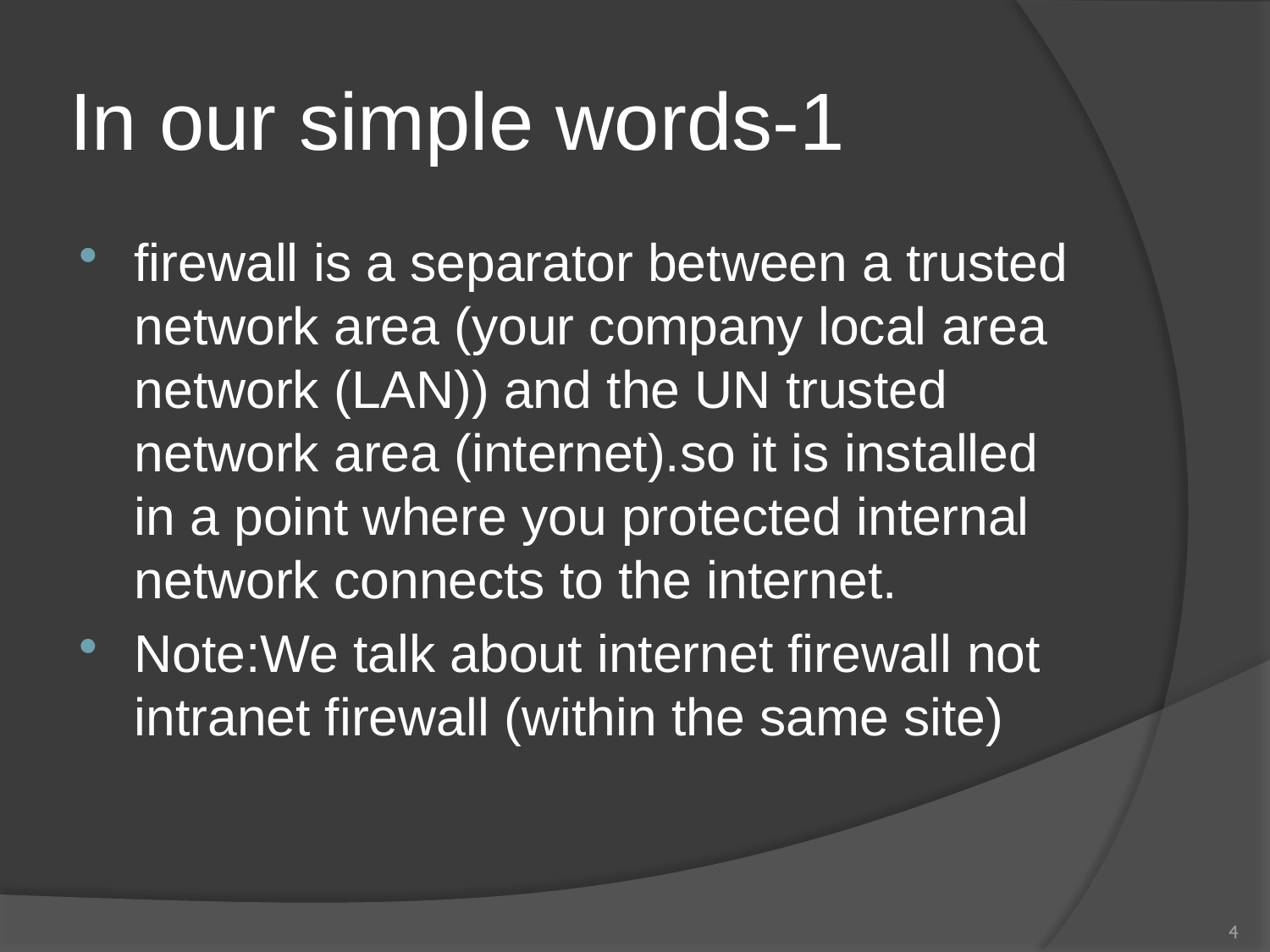

# In our simple words-1
firewall is a separator between a trusted network area (your company local area network (LAN)) and the UN trusted network area (internet).so it is installed in a point where you protected internal network connects to the internet.
Note:We talk about internet firewall not intranet firewall (within the same site)
4